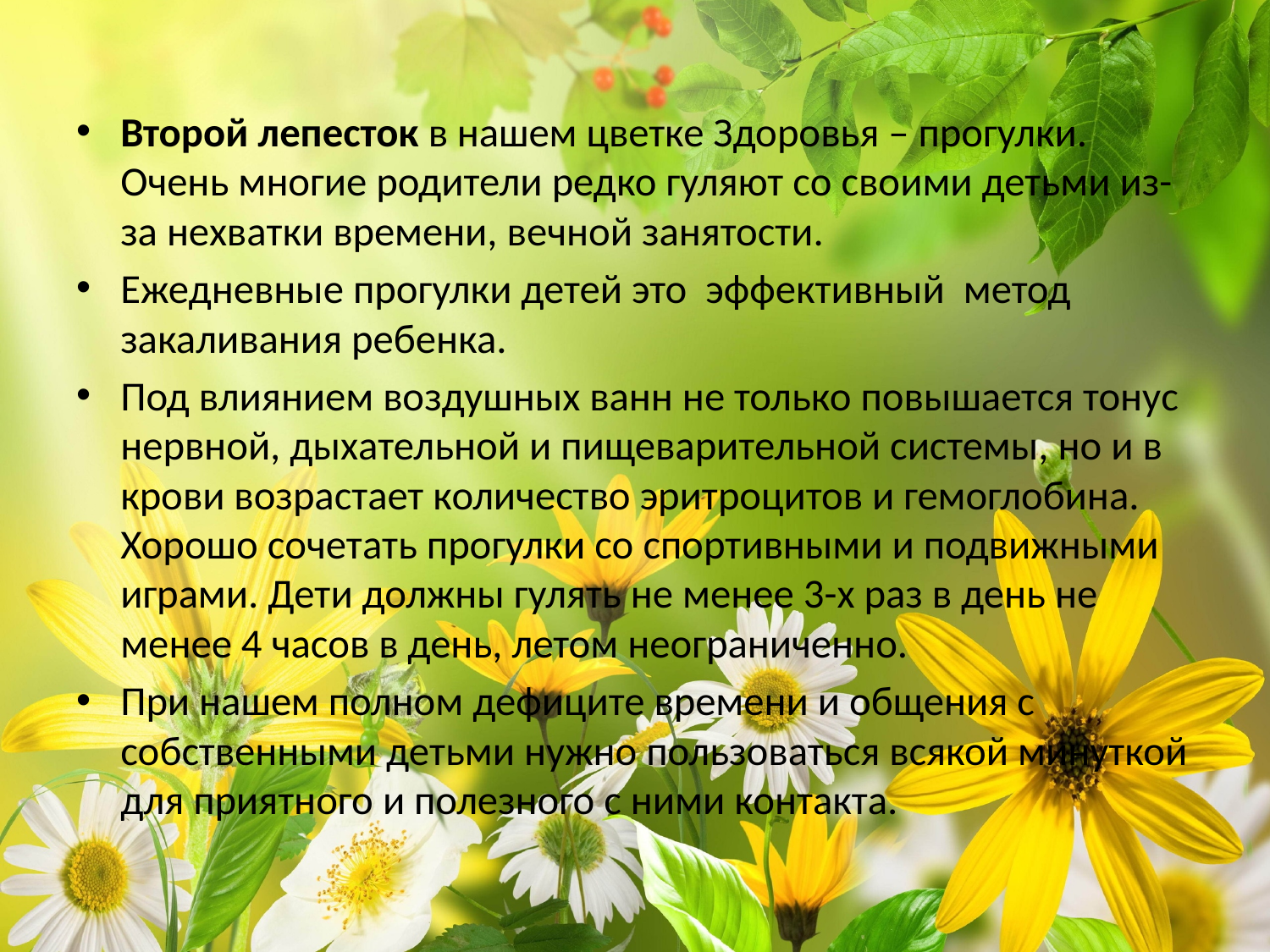

Второй лепесток в нашем цветке Здоровья – прогулки. Очень многие родители редко гуляют со своими детьми из-за нехватки времени, вечной занятости.
Ежедневные прогулки детей это  эффективный  метод  закаливания ребенка.
Под влиянием воздушных ванн не только повышается тонус нервной, дыхательной и пищеварительной системы, но и в крови возрастает количество эритроцитов и гемоглобина. Хорошо сочетать прогулки со спортивными и подвижными играми. Дети должны гулять не менее 3-х раз в день не менее 4 часов в день, летом неограниченно.
При нашем полном дефиците времени и общения с собственными детьми нужно пользоваться всякой минуткой для приятного и полезного с ними контакта.